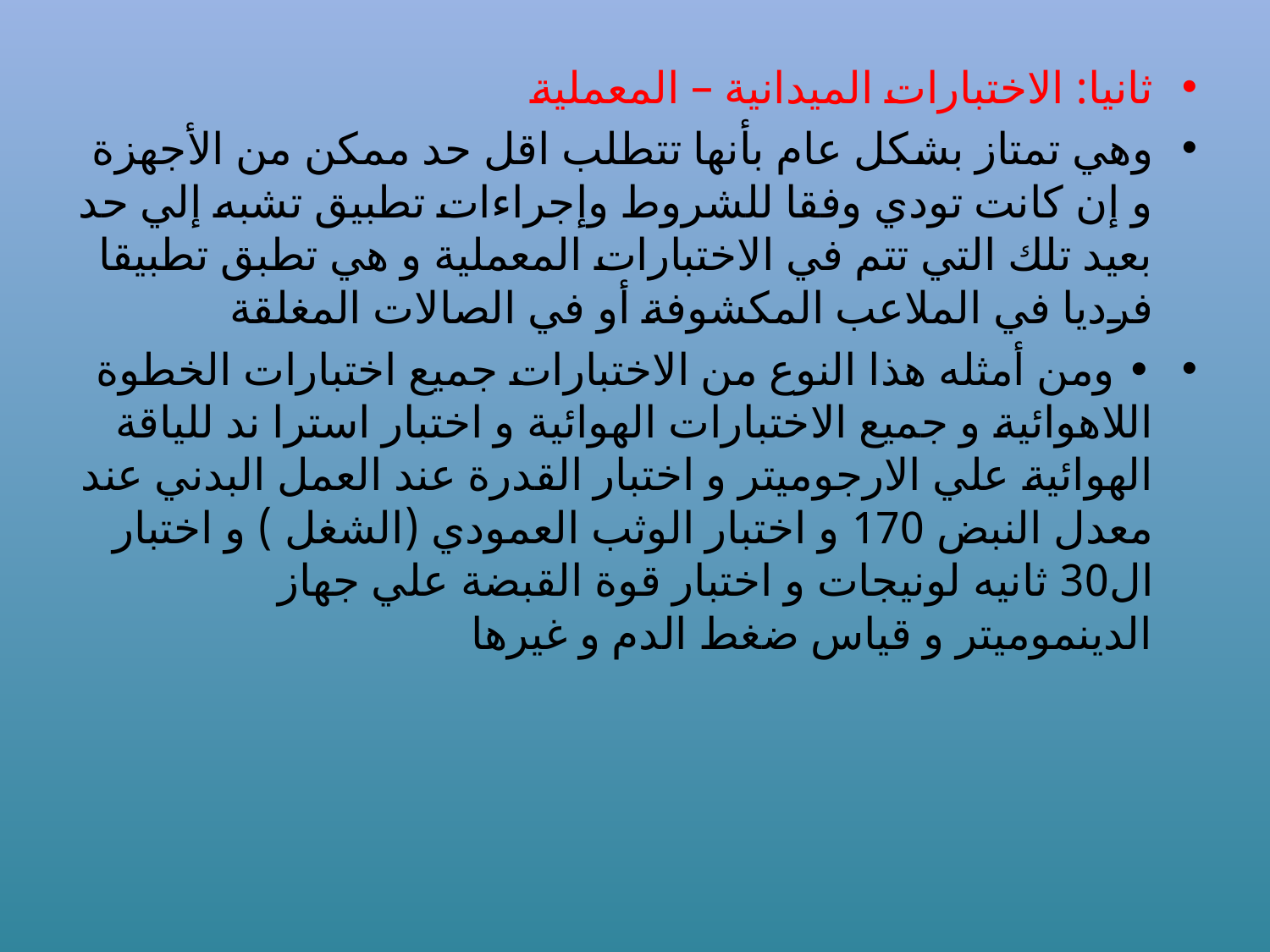

ثانيا: الاختبارات الميدانية – المعملية
وهي تمتاز بشكل عام بأنها تتطلب اقل حد ممكن من الأجهزة و إن كانت تودي وفقا للشروط وإجراءات تطبيق تشبه إلي حد بعيد تلك التي تتم في الاختبارات المعملية و هي تطبق تطبيقا فرديا في الملاعب المكشوفة أو في الصالات المغلقة
• ومن أمثله هذا النوع من الاختبارات جميع اختبارات الخطوة اللاهوائية و جميع الاختبارات الهوائية و اختبار استرا ند للياقة الهوائية علي الارجوميتر و اختبار القدرة عند العمل البدني عند معدل النبض 170 و اختبار الوثب العمودي (الشغل ) و اختبار ال30 ثانيه لونيجات و اختبار قوة القبضة علي جهاز الدينموميتر و قياس ضغط الدم و غيرها